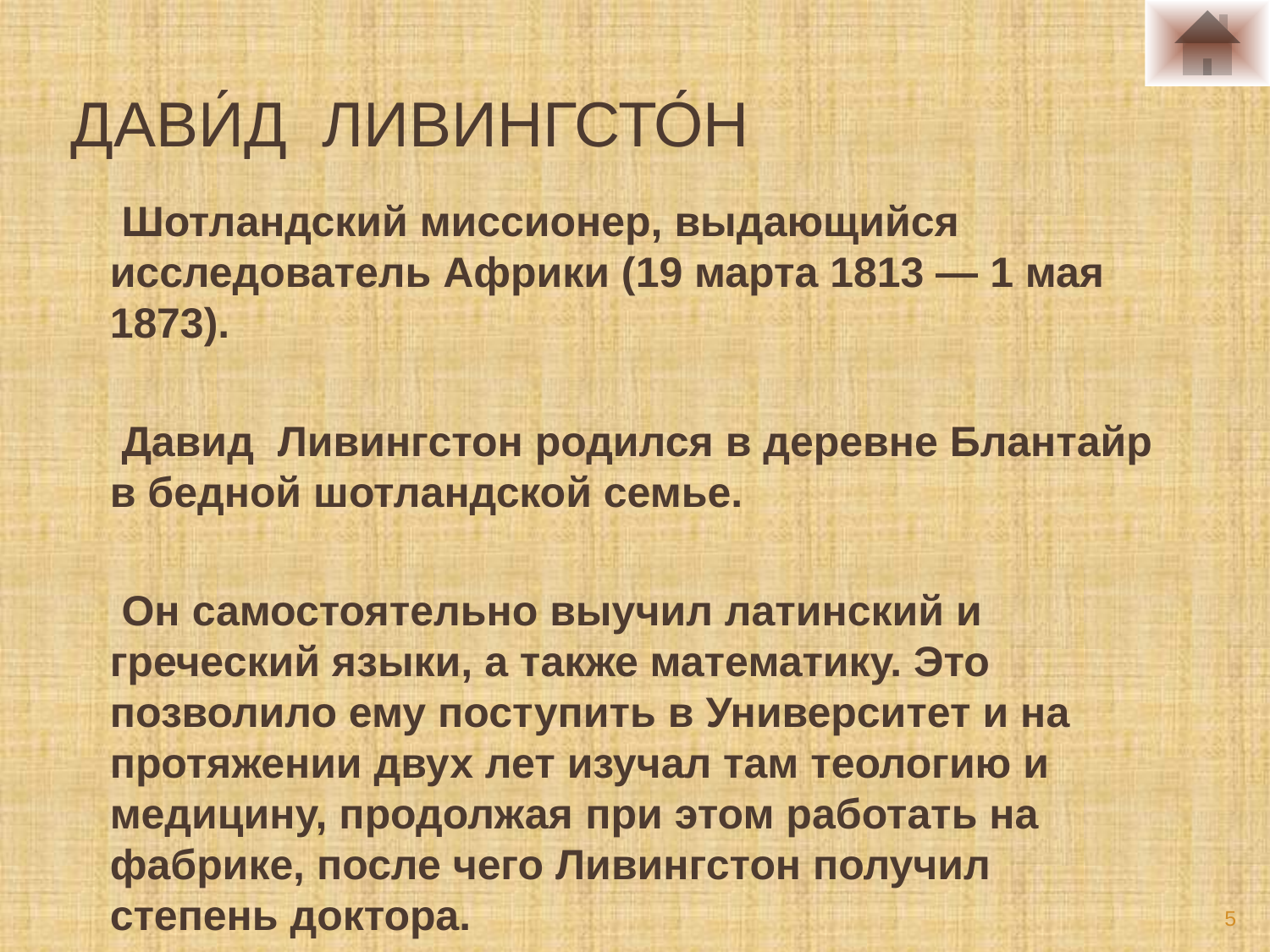

Дави́д  Ливингсто́н

     Шотландский миссионер, выдающийся исследователь Африки (19 марта 1813 — 1 мая 1873).

     Давид  Ливингстон родился в деревне Блантайр в бедной шотландской семье.

     Он самостоятельно выучил латинский и греческий языки, а также математику. Это позволило ему поступить в Университет и на протяжении двух лет изучал там теологию и медицину, продолжая при этом работать на фабрике, после чего Ливингстон получил степень доктора.

5